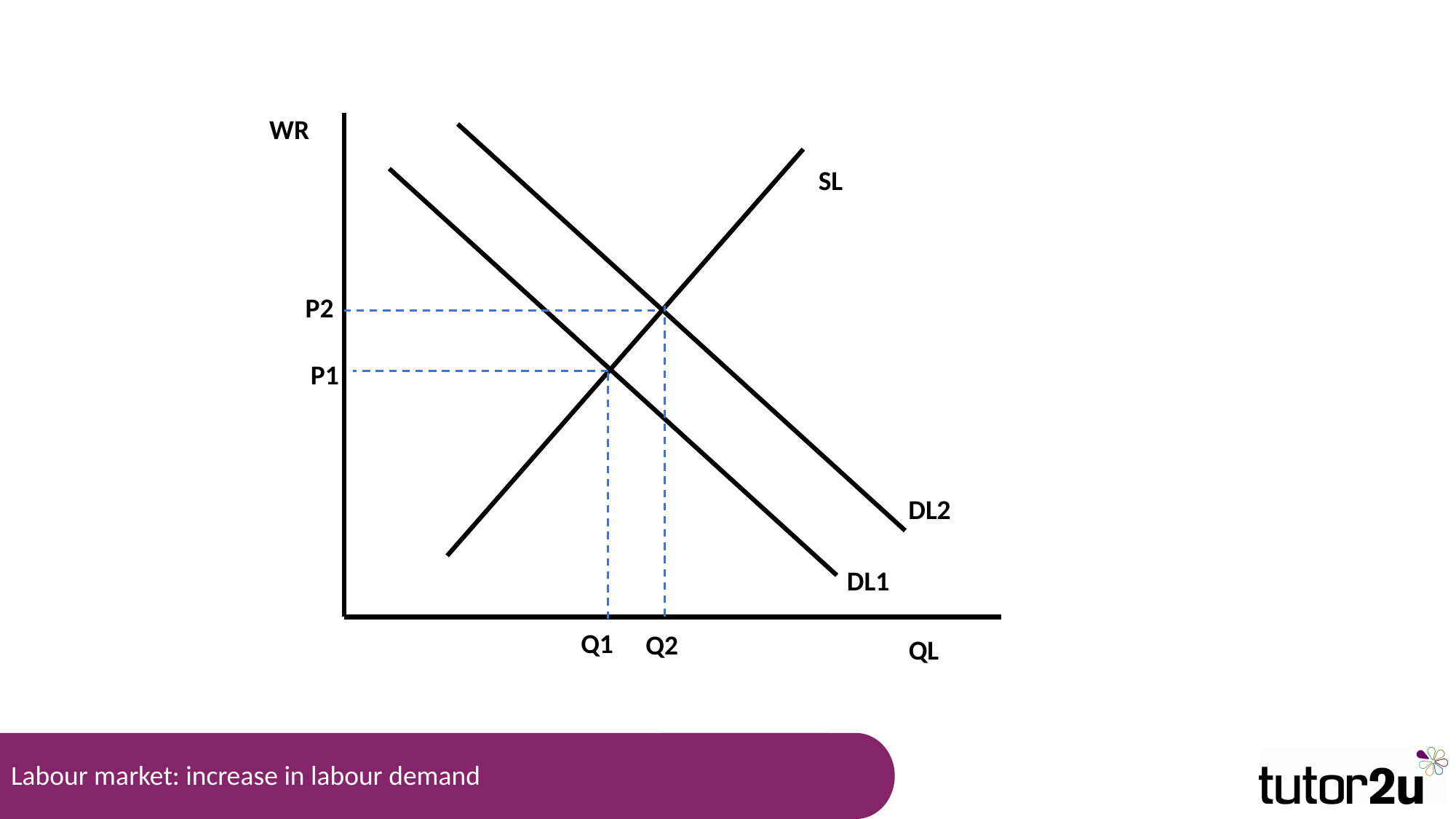

WR
SL
  P2
  P1
DL2
DL1
Q1
Q2
QL
# Labour market: increase in labour demand